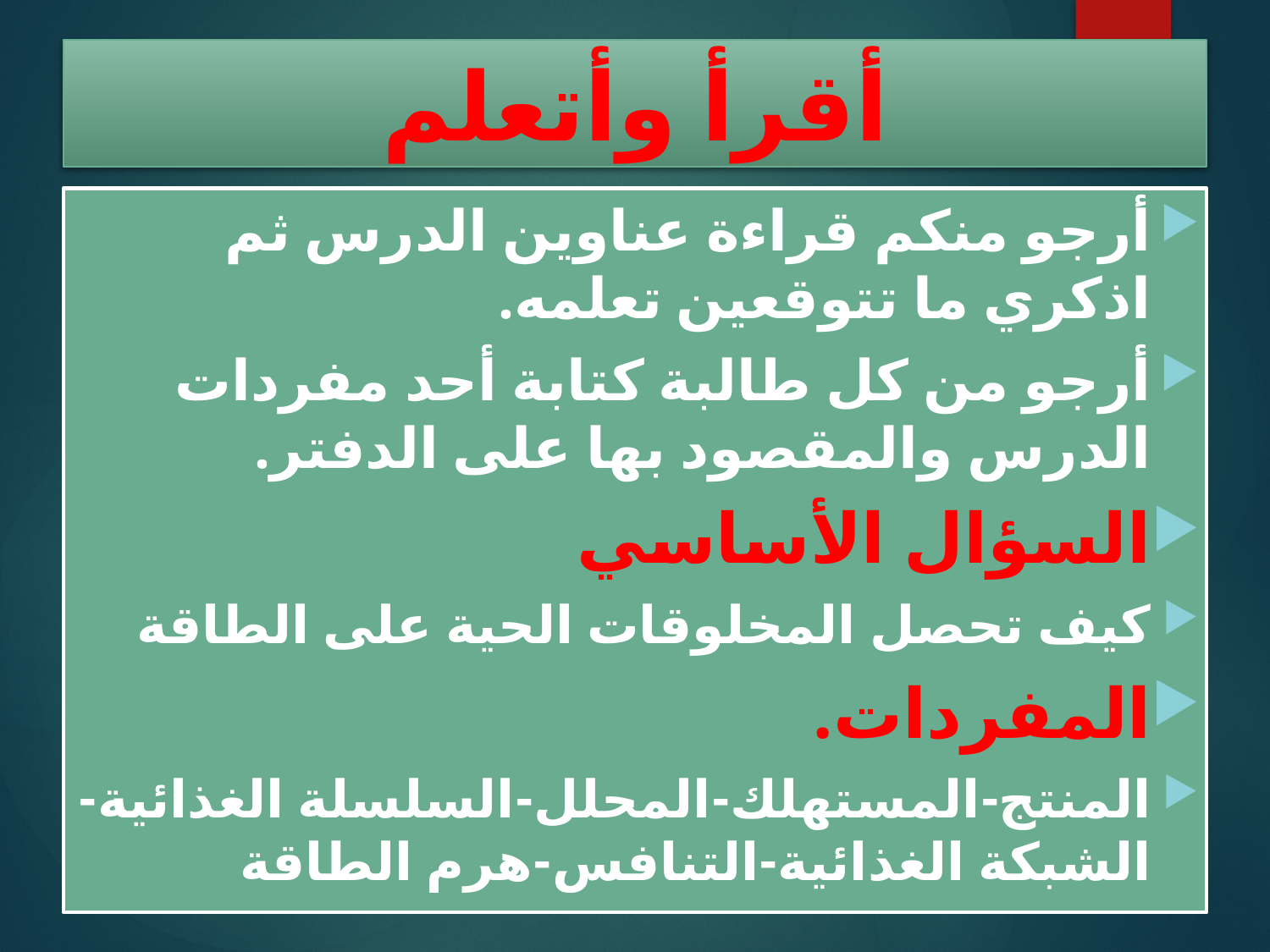

# أقرأ وأتعلم
أرجو منكم قراءة عناوين الدرس ثم اذكري ما تتوقعين تعلمه.
أرجو من كل طالبة كتابة أحد مفردات الدرس والمقصود بها على الدفتر.
السؤال الأساسي
كيف تحصل المخلوقات الحية على الطاقة
المفردات.
المنتج-المستهلك-المحلل-السلسلة الغذائية-الشبكة الغذائية-التنافس-هرم الطاقة